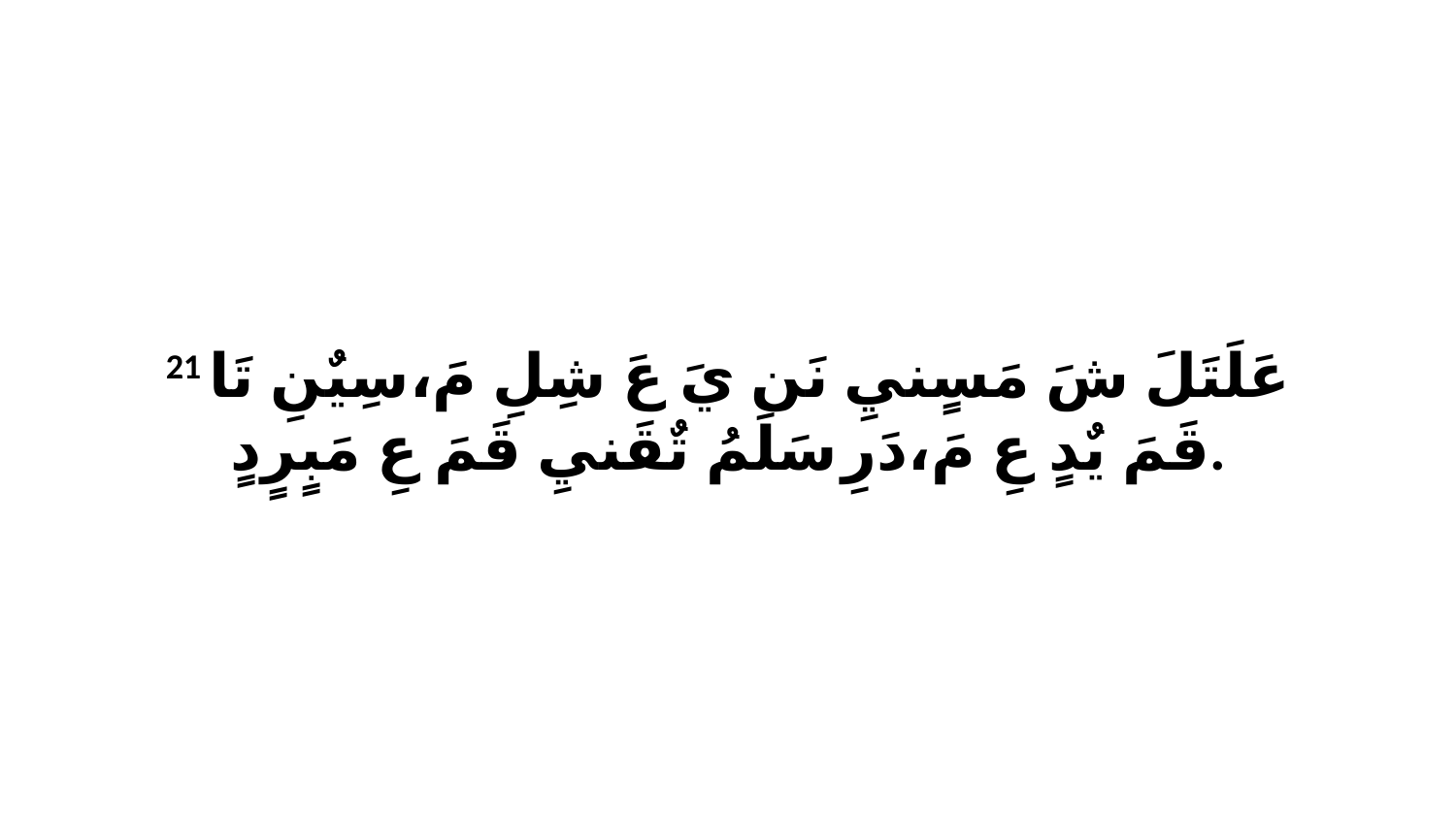

21 عَلَتَلَ شَ مَسٍنيِ نَن يَ عَ شِلِ مَ،سِيٌنِ تَا قَمَ يٌدٍ عِ مَ،دَرِ سَلَمُ تٌقَنيِ قَمَ عِ مَبٍرٍدٍ.